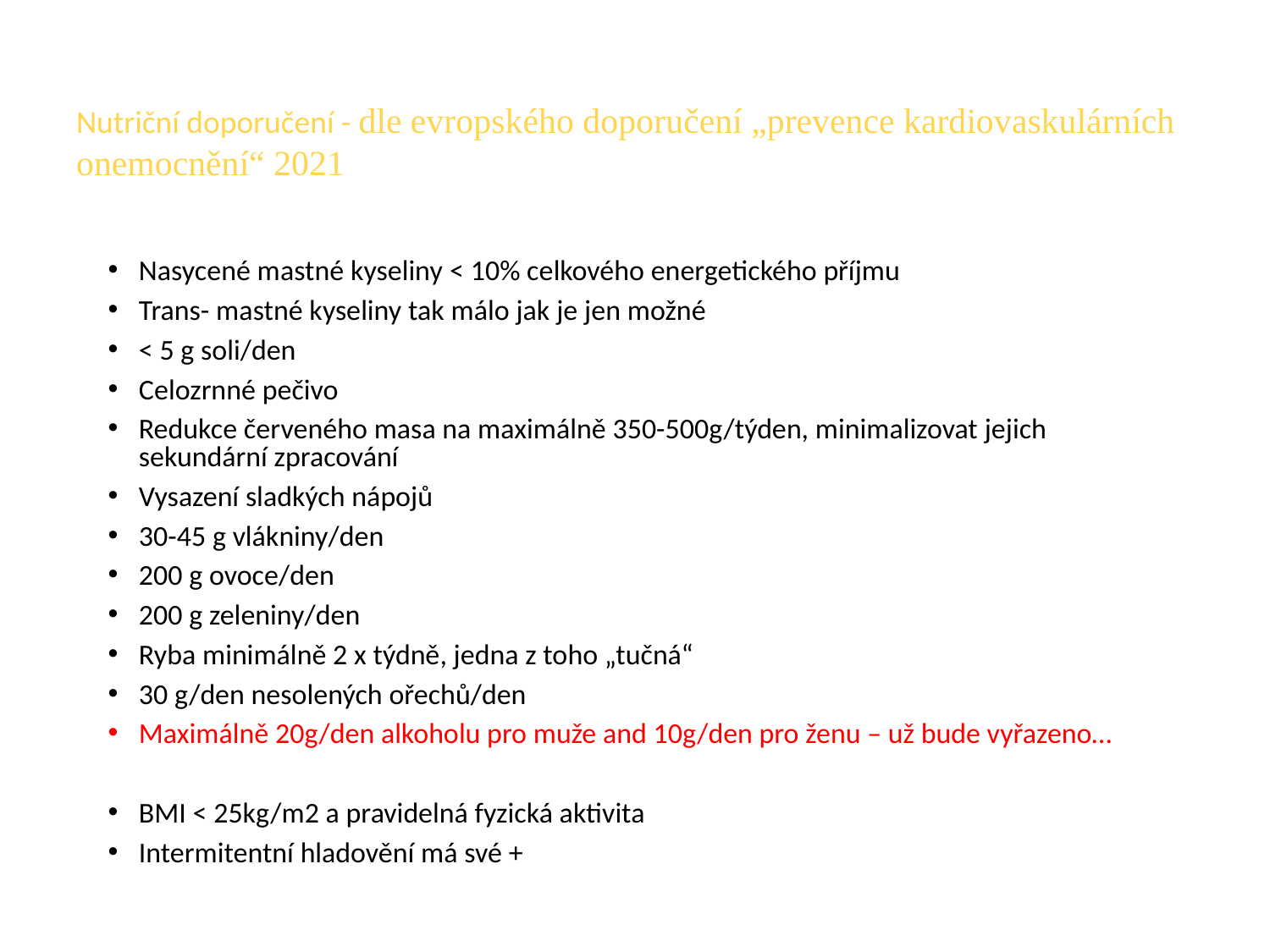

# Nutriční doporučení - dle evropského doporučení „prevence kardiovaskulárních onemocnění“ 2021

Nasycené mastné kyseliny < 10% celkového energetického příjmu
Trans- mastné kyseliny tak málo jak je jen možné
< 5 g soli/den
Celozrnné pečivo
Redukce červeného masa na maximálně 350-500g/týden, minimalizovat jejich sekundární zpracování
Vysazení sladkých nápojů
30-45 g vlákniny/den
200 g ovoce/den
200 g zeleniny/den
Ryba minimálně 2 x týdně, jedna z toho „tučná“
30 g/den nesolených ořechů/den
Maximálně 20g/den alkoholu pro muže and 10g/den pro ženu – už bude vyřazeno…

BMI < 25kg/m2 a pravidelná fyzická aktivita
Intermitentní hladovění má své +